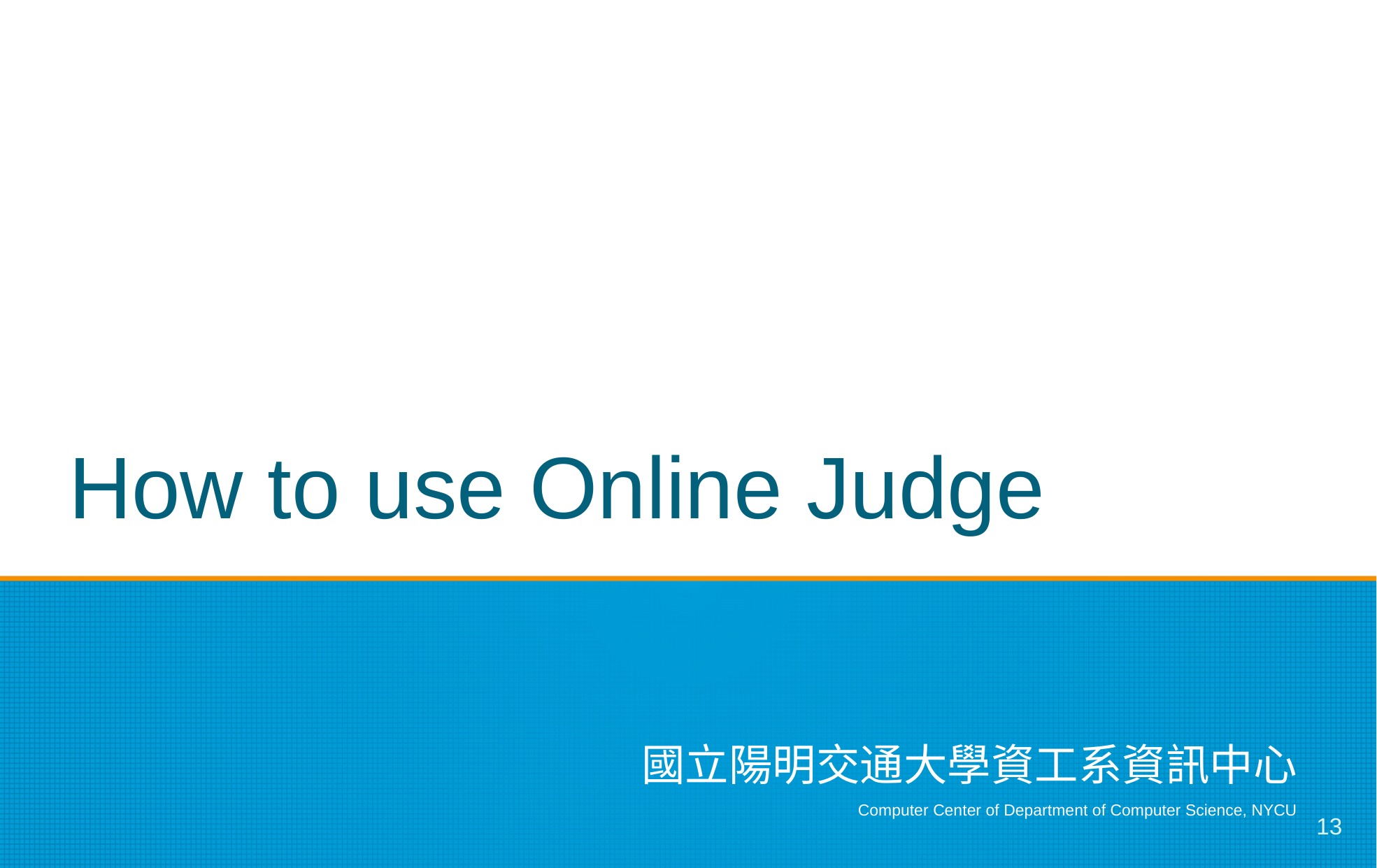

# How to use Online Judge

13